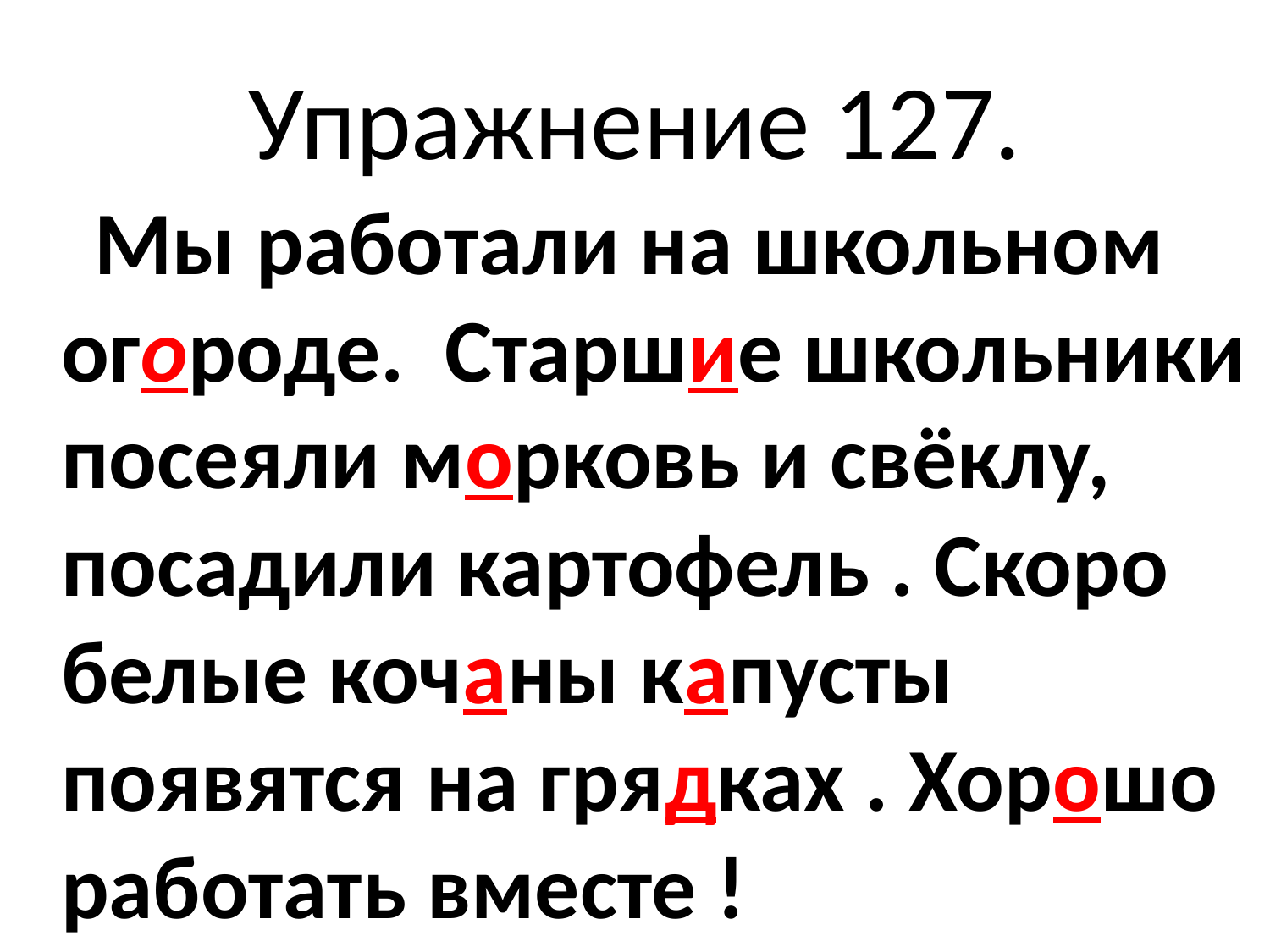

# Упражнение 127.
    Мы работали на школьном огороде.  Старшие школьники посеяли морковь и свёклу, посадили картофель . Скоро белые кочаны капусты появятся на грядках . Хорошо работать вместе !